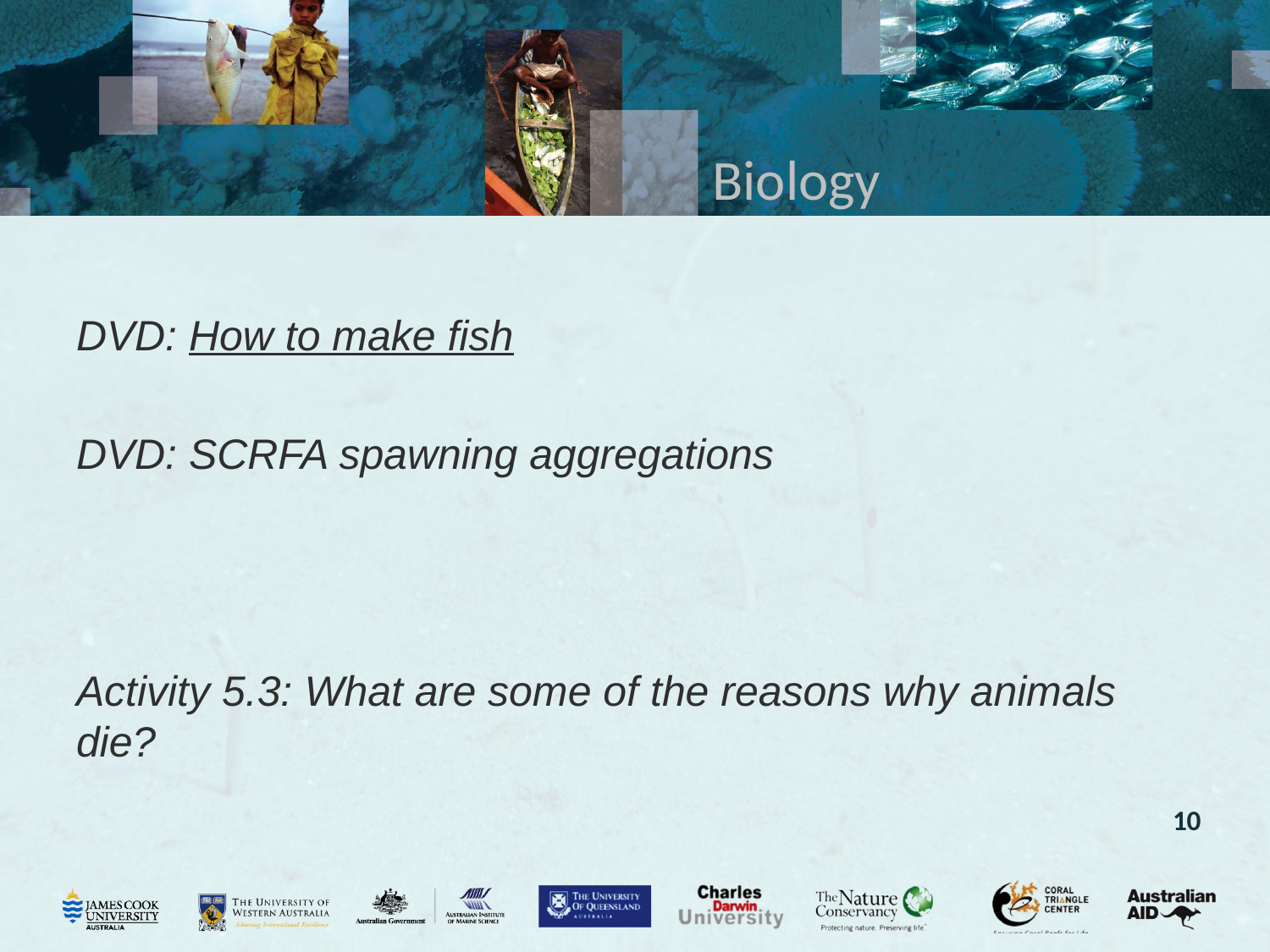

# Biology

DVD: How to make fish

DVD: SCRFA spawning aggregations

Activity 5.3: What are some of the reasons why animals die?